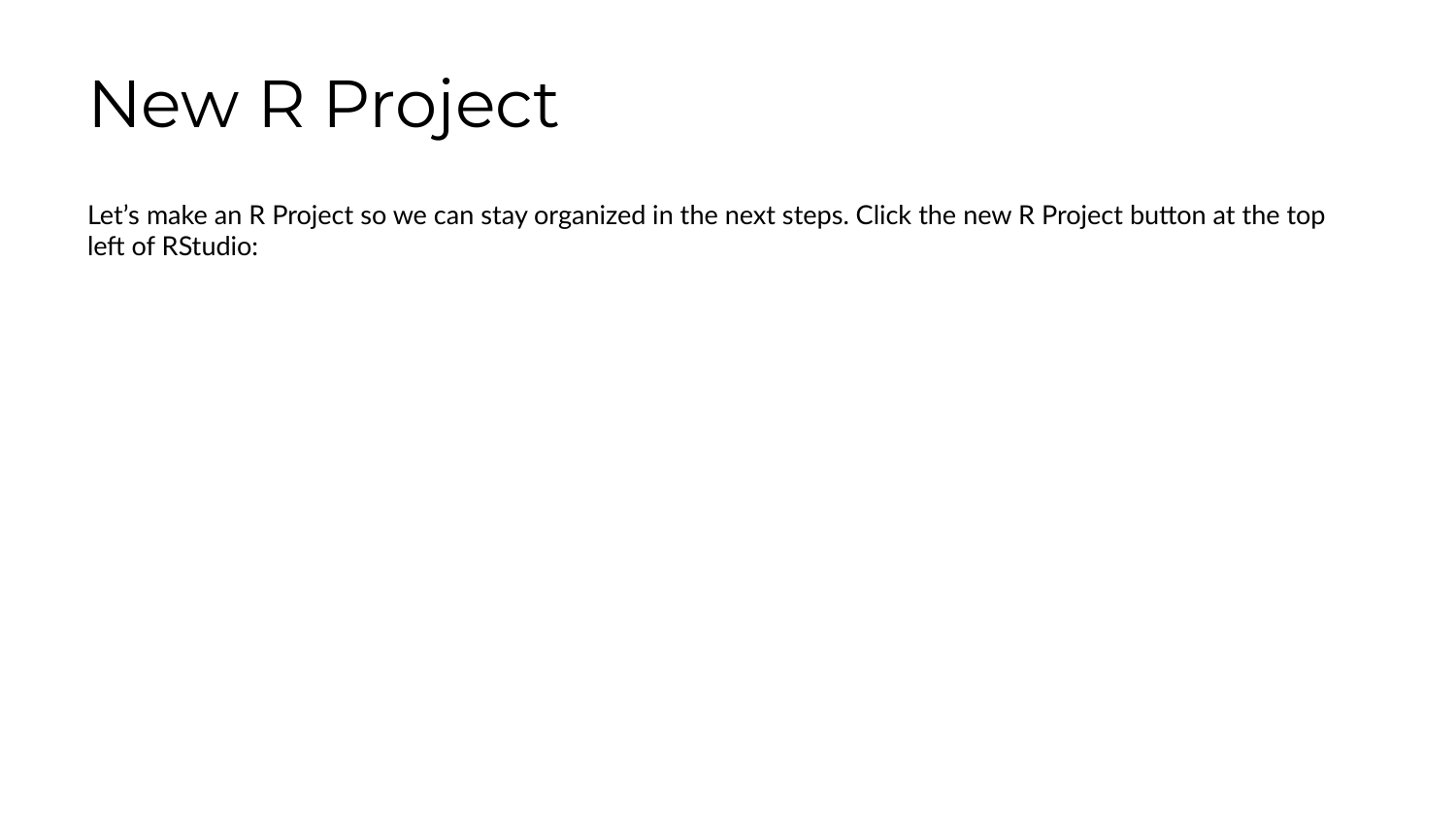

# New R Project
Let’s make an R Project so we can stay organized in the next steps. Click the new R Project button at the top left of RStudio: